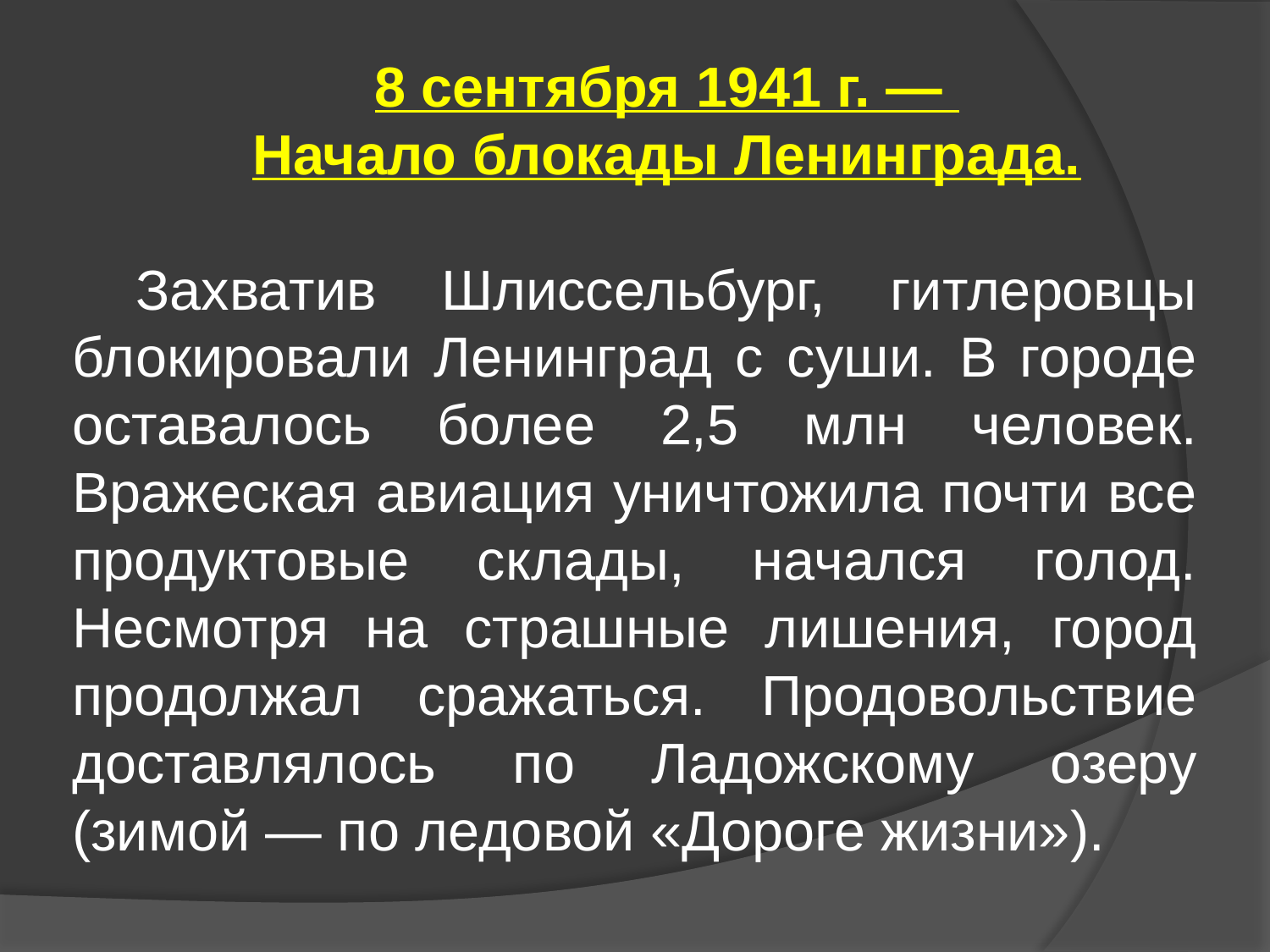

8 сентября 1941 г. —
Начало блокады Ленинграда.

Захватив Шлиссельбург, гитлеровцы блокировали Ленинград с суши. В городе оставалось более 2,5 млн человек. Вражеская авиация уничтожила почти все продуктовые склады, начался голод. Несмотря на страшные лишения, город продолжал сражаться. Продовольствие доставлялось по Ладожскому озеру (зимой — по ледовой «Дороге жизни»).